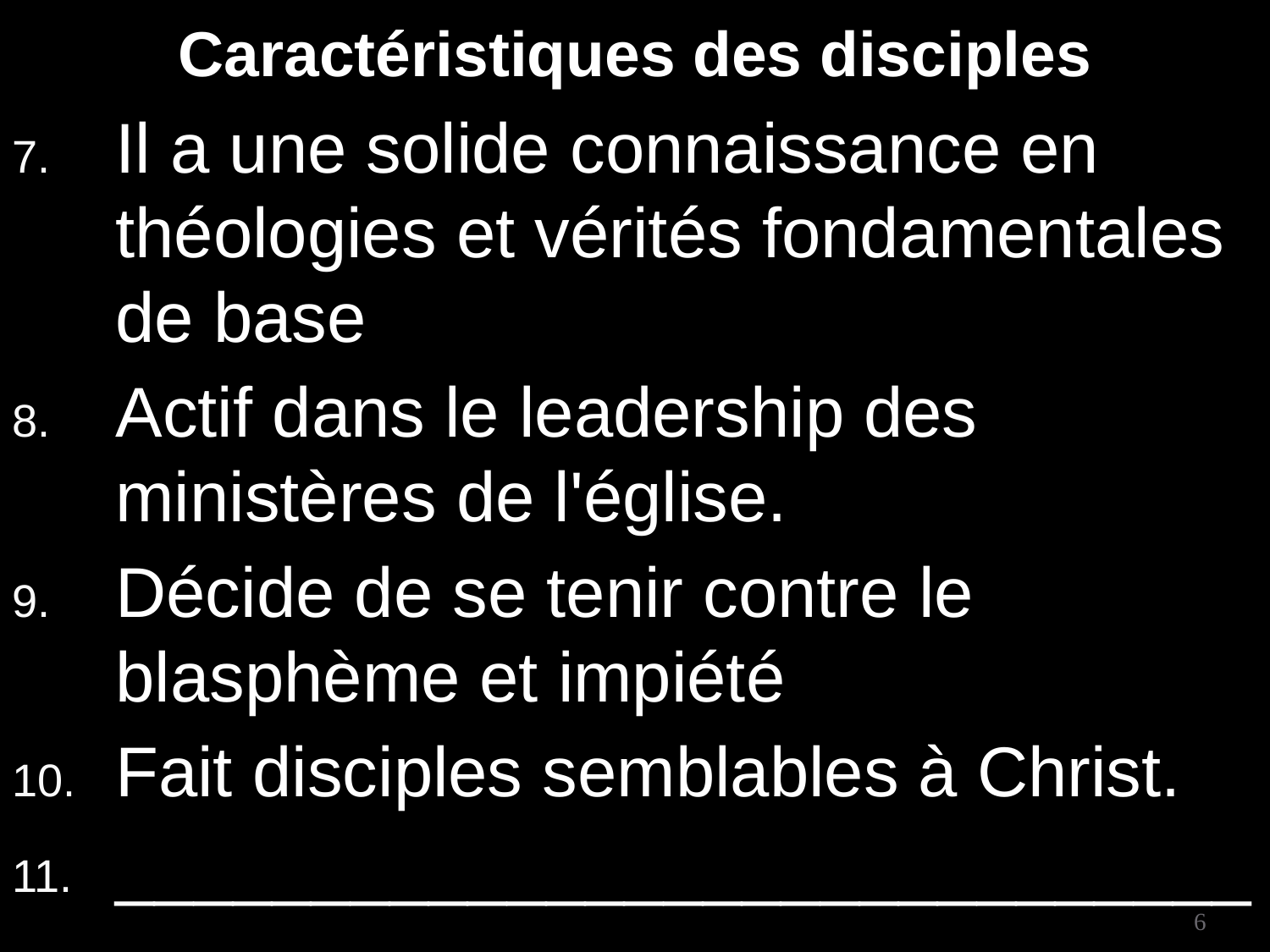

# Caractéristiques des disciples
Il a une solide connaissance en théologies et vérités fondamentales de base
Actif dans le leadership des ministères de l'église.
Décide de se tenir contre le blasphème et impiété
Fait disciples semblables à Christ.
_______________________________

6